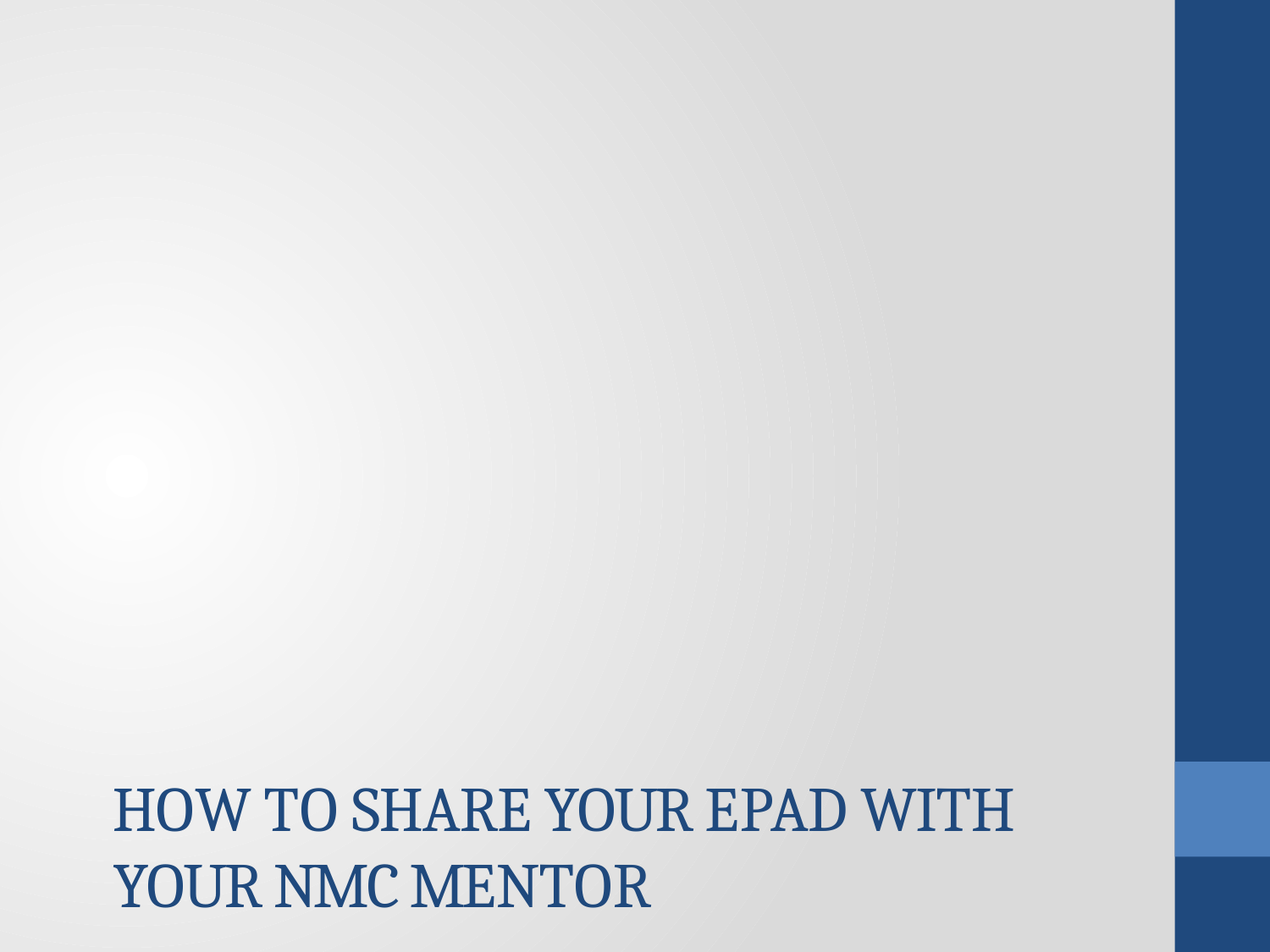

# How to share your EPAD with your NMC mentor